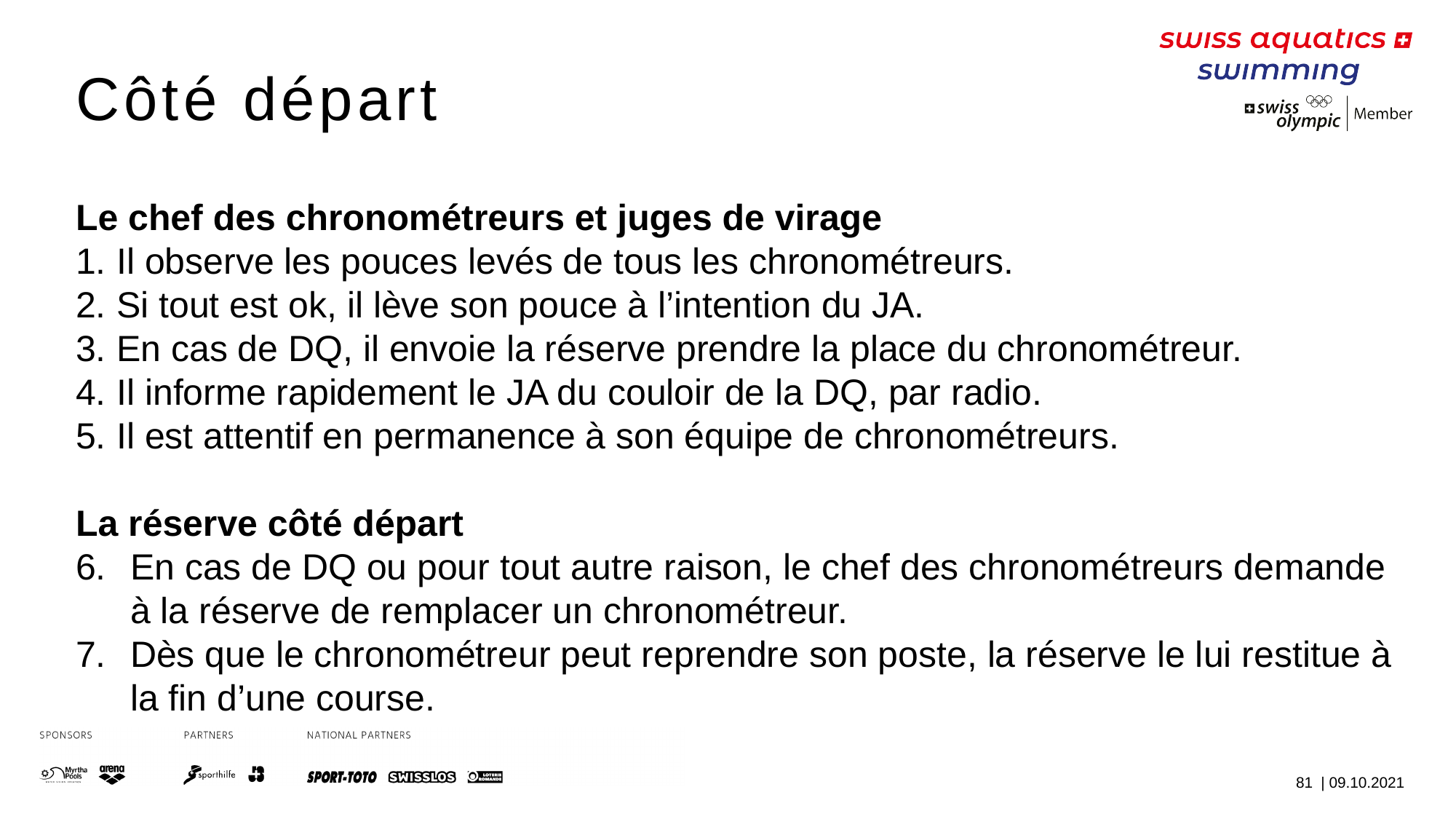

Côté départ
Le chef des chronométreurs et juges de virage
Il observe les pouces levés de tous les chronométreurs.
Si tout est ok, il lève son pouce à l’intention du JA.
En cas de DQ, il envoie la réserve prendre la place du chronométreur.
Il informe rapidement le JA du couloir de la DQ, par radio.
Il est attentif en permanence à son équipe de chronométreurs.

La réserve côté départ
En cas de DQ ou pour tout autre raison, le chef des chronométreurs demande à la réserve de remplacer un chronométreur.
Dès que le chronométreur peut reprendre son poste, la réserve le lui restitue à la fin d’une course.